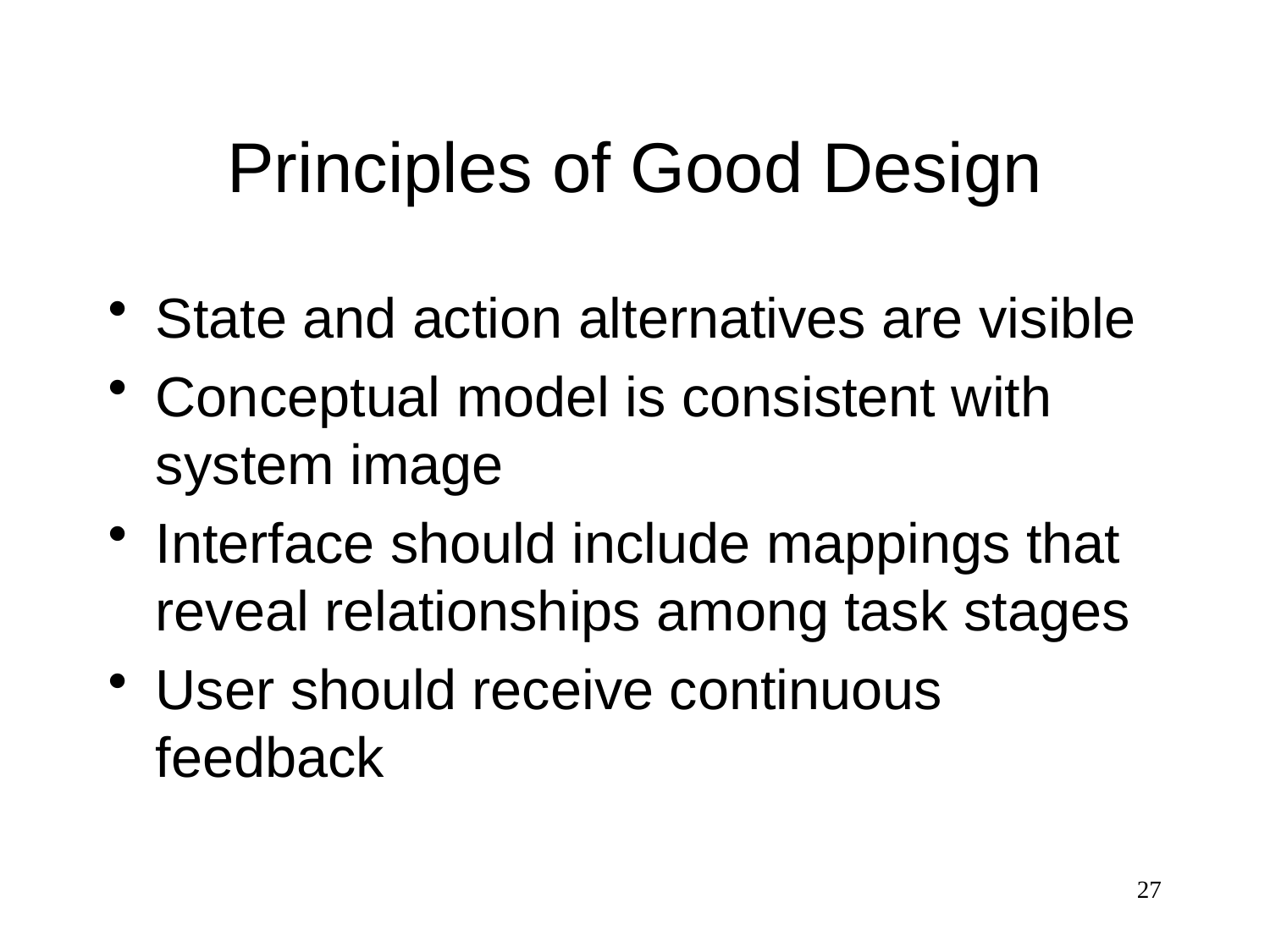

# Principles of Good Design
State and action alternatives are visible
Conceptual model is consistent with system image
Interface should include mappings that reveal relationships among task stages
User should receive continuous feedback
27